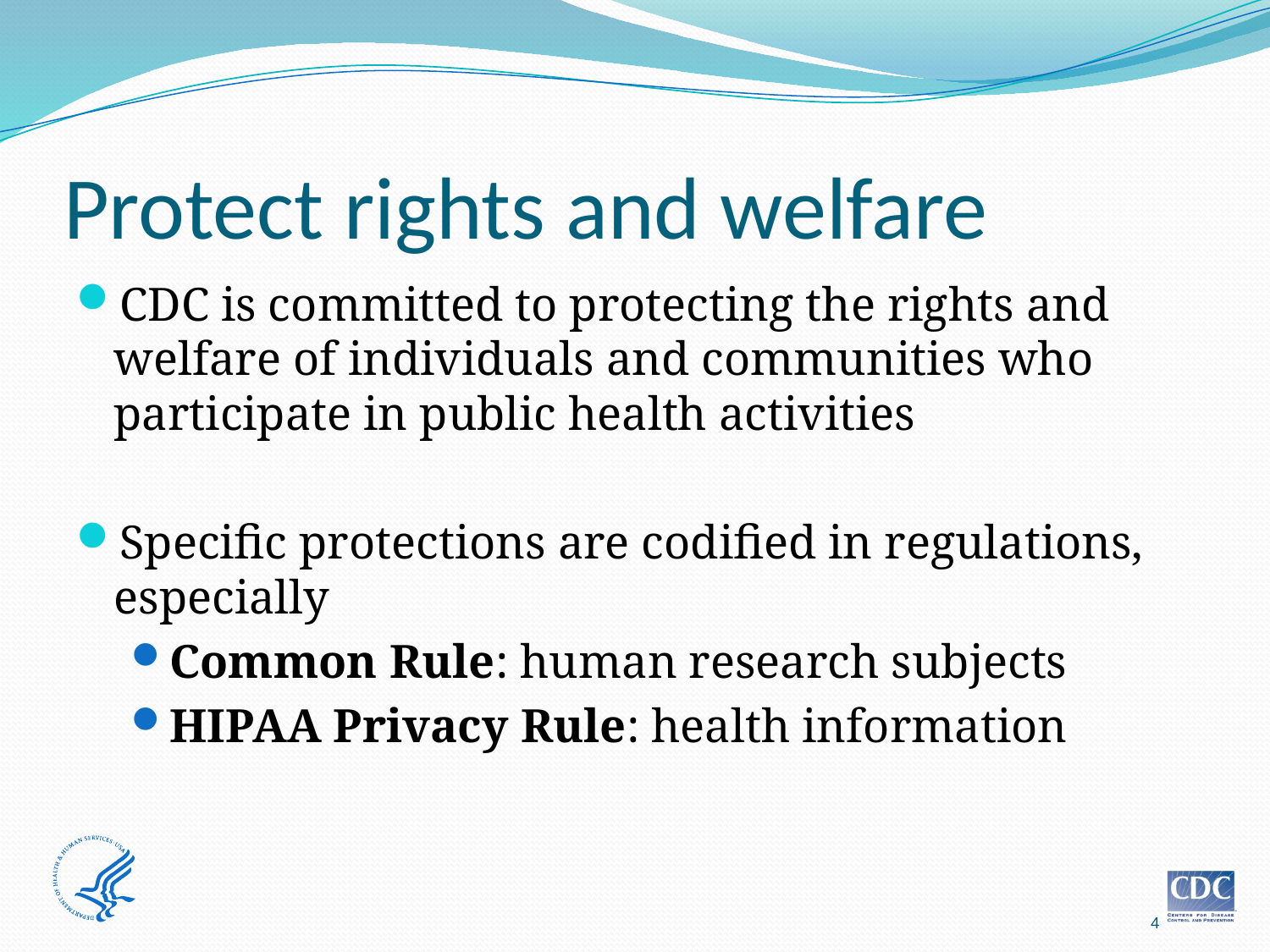

# Protect rights and welfare
CDC is committed to protecting the rights and welfare of individuals and communities who participate in public health activities

Specific protections are codified in regulations, especially
Common Rule: human research subjects
HIPAA Privacy Rule: health information
4